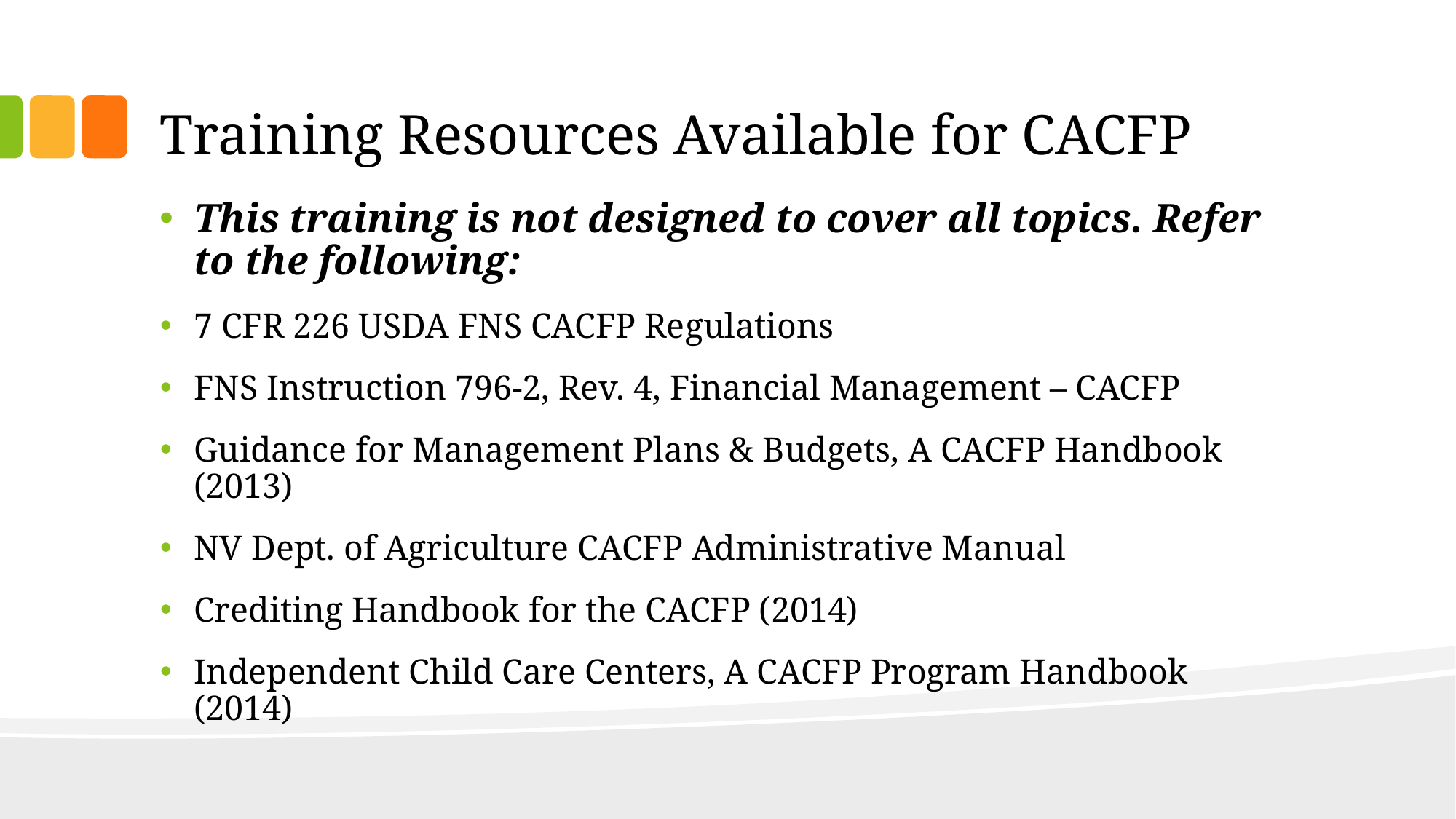

# Training Resources Available for CACFP
This training is not designed to cover all topics. Refer to the following:
7 CFR 226 USDA FNS CACFP Regulations
FNS Instruction 796-2, Rev. 4, Financial Management – CACFP
Guidance for Management Plans & Budgets, A CACFP Handbook (2013)
NV Dept. of Agriculture CACFP Administrative Manual
Crediting Handbook for the CACFP (2014)
Independent Child Care Centers, A CACFP Program Handbook (2014)